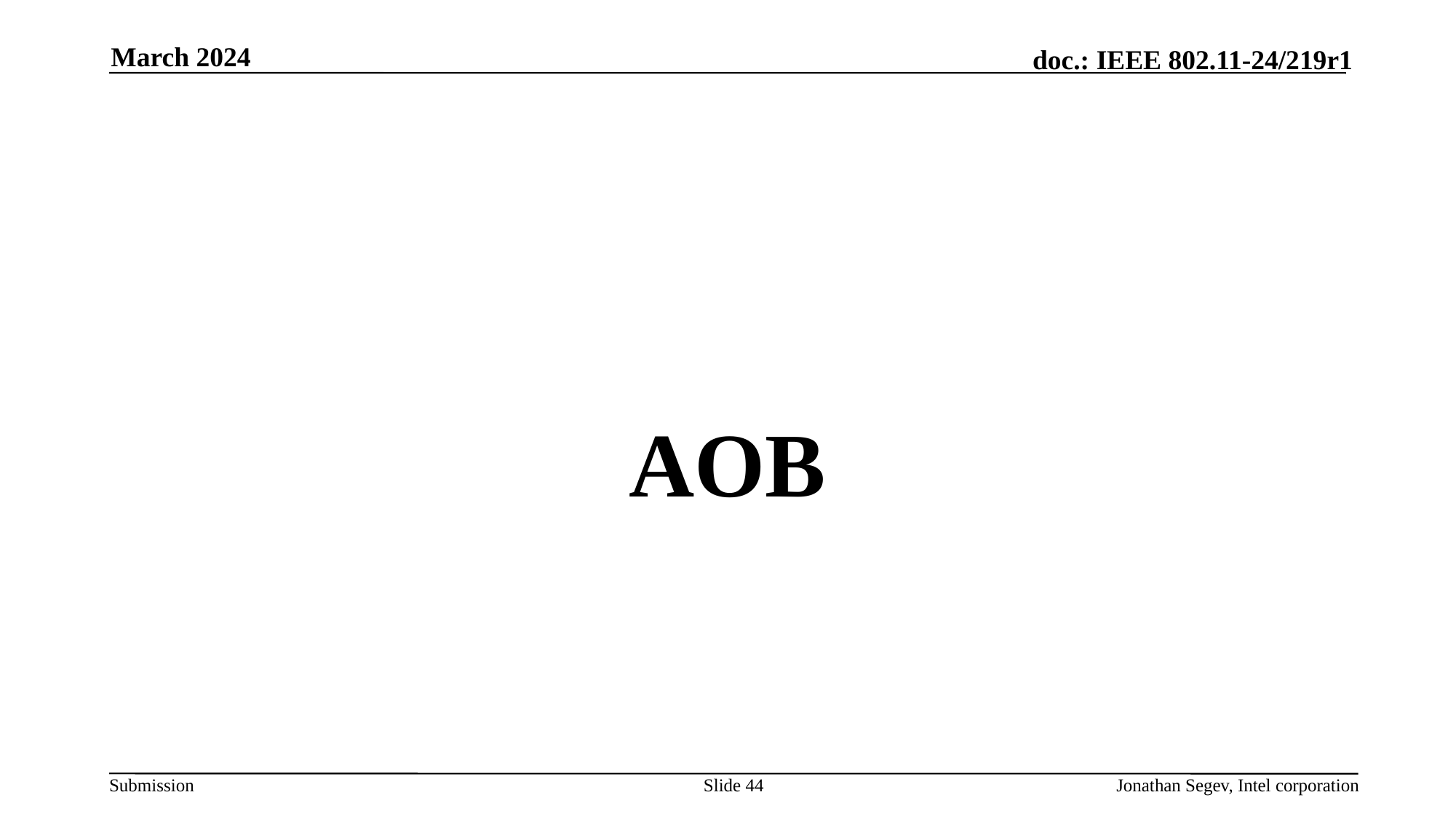

March 2024
#

AOB
Slide 44
Jonathan Segev, Intel corporation